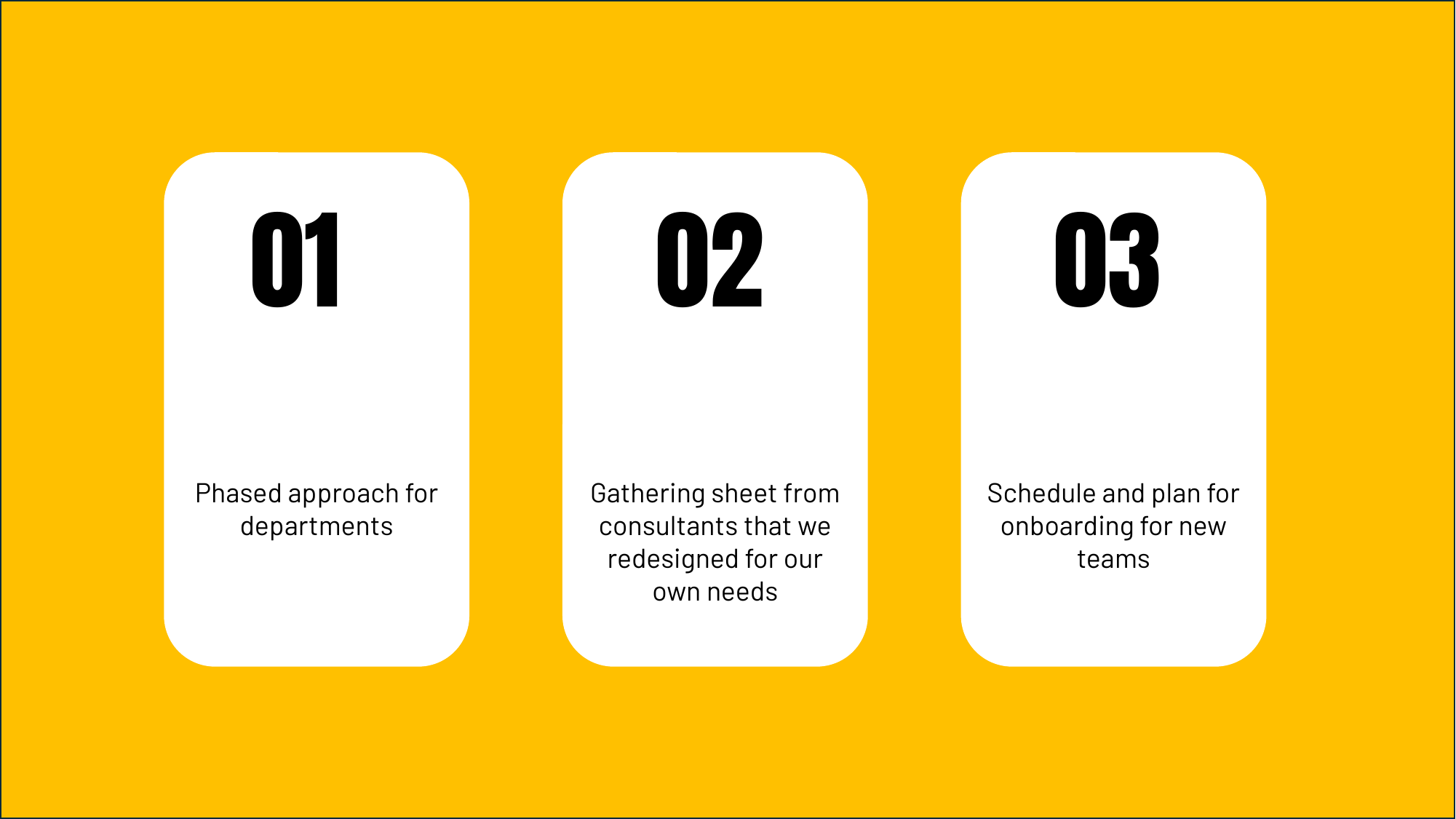

Phased approach for departments

Gathering sheet from consultants that we redesigned for our own needs

Schedule and plan for onboarding for new teams

03
02
01